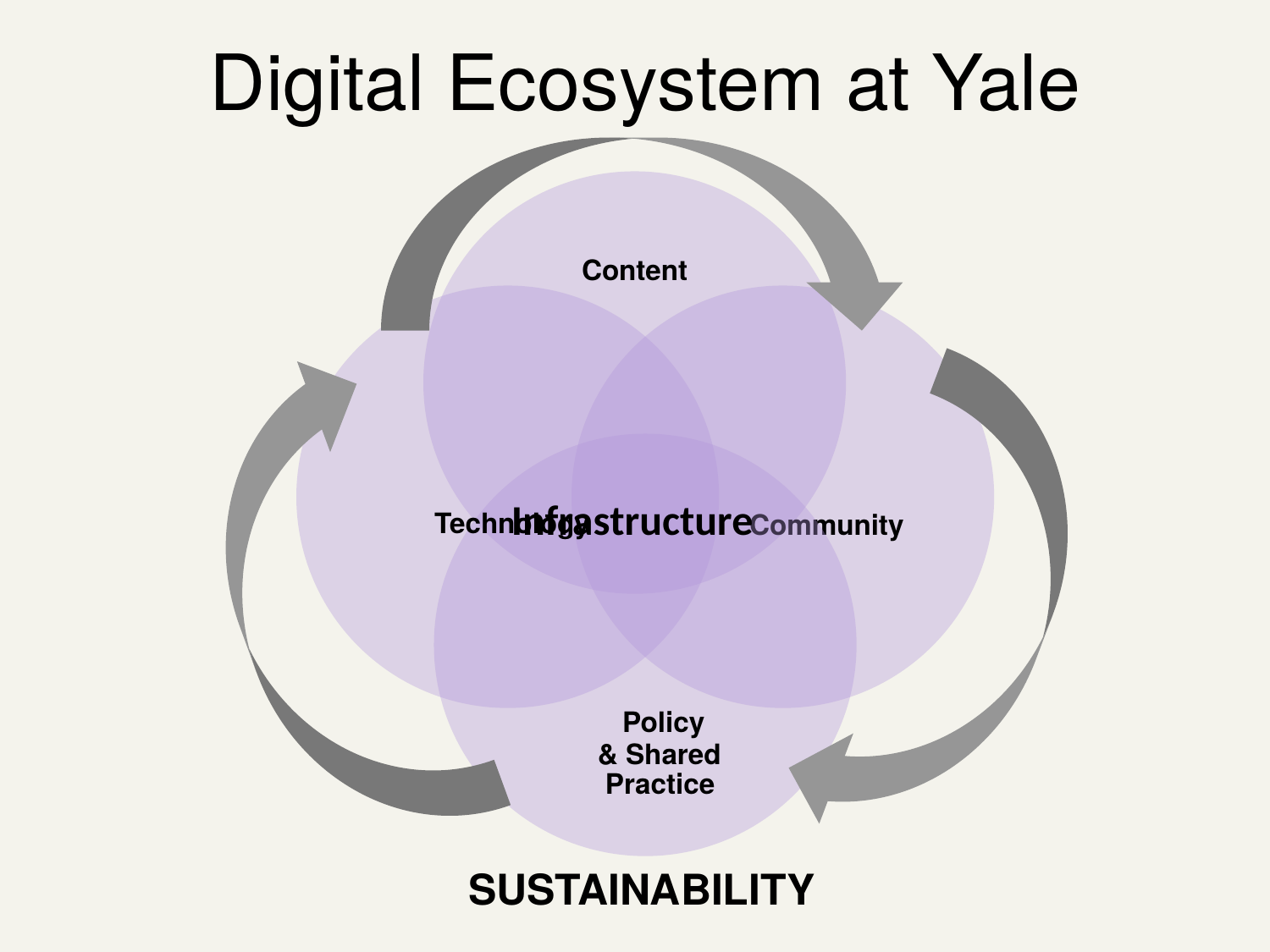

# Digital Ecosystem at Yale

Content

         Community

             Policy
             & Shared
              Practice

 Technology
Infrastructure

SUSTAINABILITY